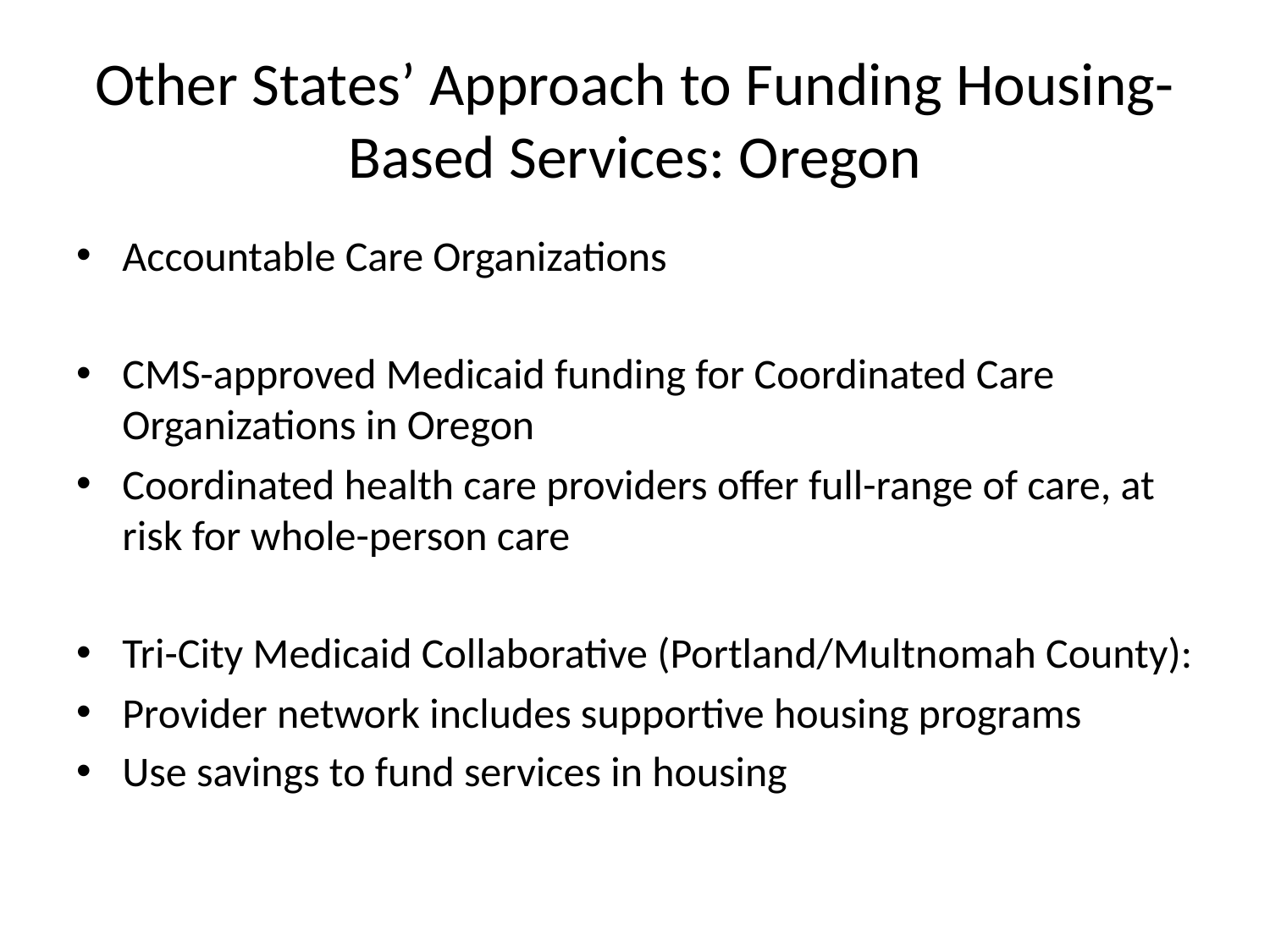

# Other States’ Approach to Funding Housing-Based Services: Oregon
Accountable Care Organizations

CMS-approved Medicaid funding for Coordinated Care Organizations in Oregon
Coordinated health care providers offer full-range of care, at risk for whole-person care

Tri-City Medicaid Collaborative (Portland/Multnomah County):
Provider network includes supportive housing programs
Use savings to fund services in housing